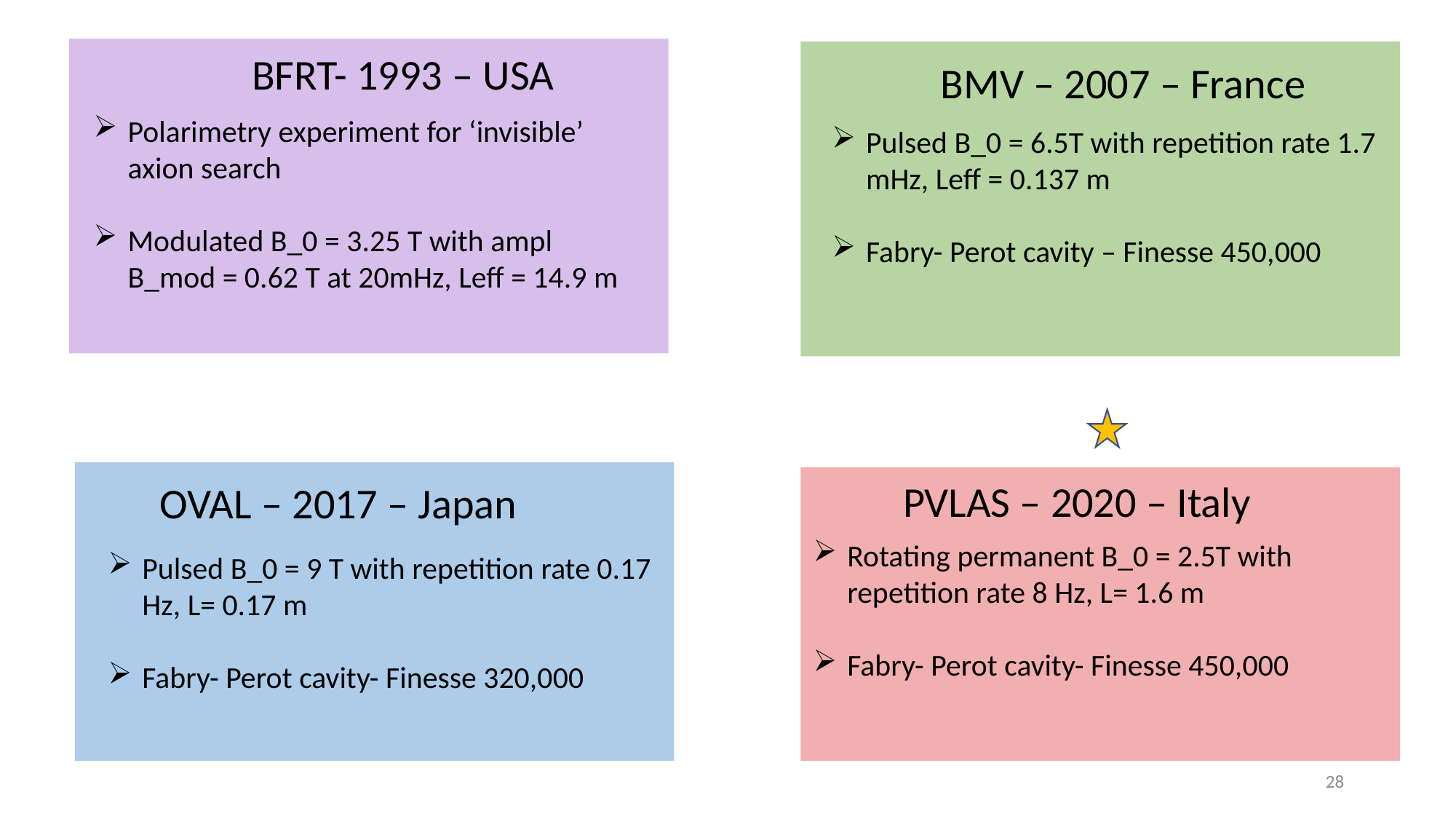

Polarimetry experiment for ‘invisible’ axion search

Modulated B_0 = 3.25 T with ampl B_mod = 0.62 T at 20mHz, Leff = 14.9 m

Pulsed B_0 = 6.5T with repetition rate 1.7 mHz, Leff = 0.137 m

Fabry- Perot cavity – Finesse 450,000

BFRT- 1993 – USA
BMV – 2007 – France

Pulsed B_0 = 9 T with repetition rate 0.17 Hz, L= 0.17 m

Fabry- Perot cavity- Finesse 320,000

PVLAS – 2020 – Italy
OVAL – 2017 – Japan
Rotating permanent B_0 = 2.5T with repetition rate 8 Hz, L= 1.6 m

Fabry- Perot cavity- Finesse 450,000

28